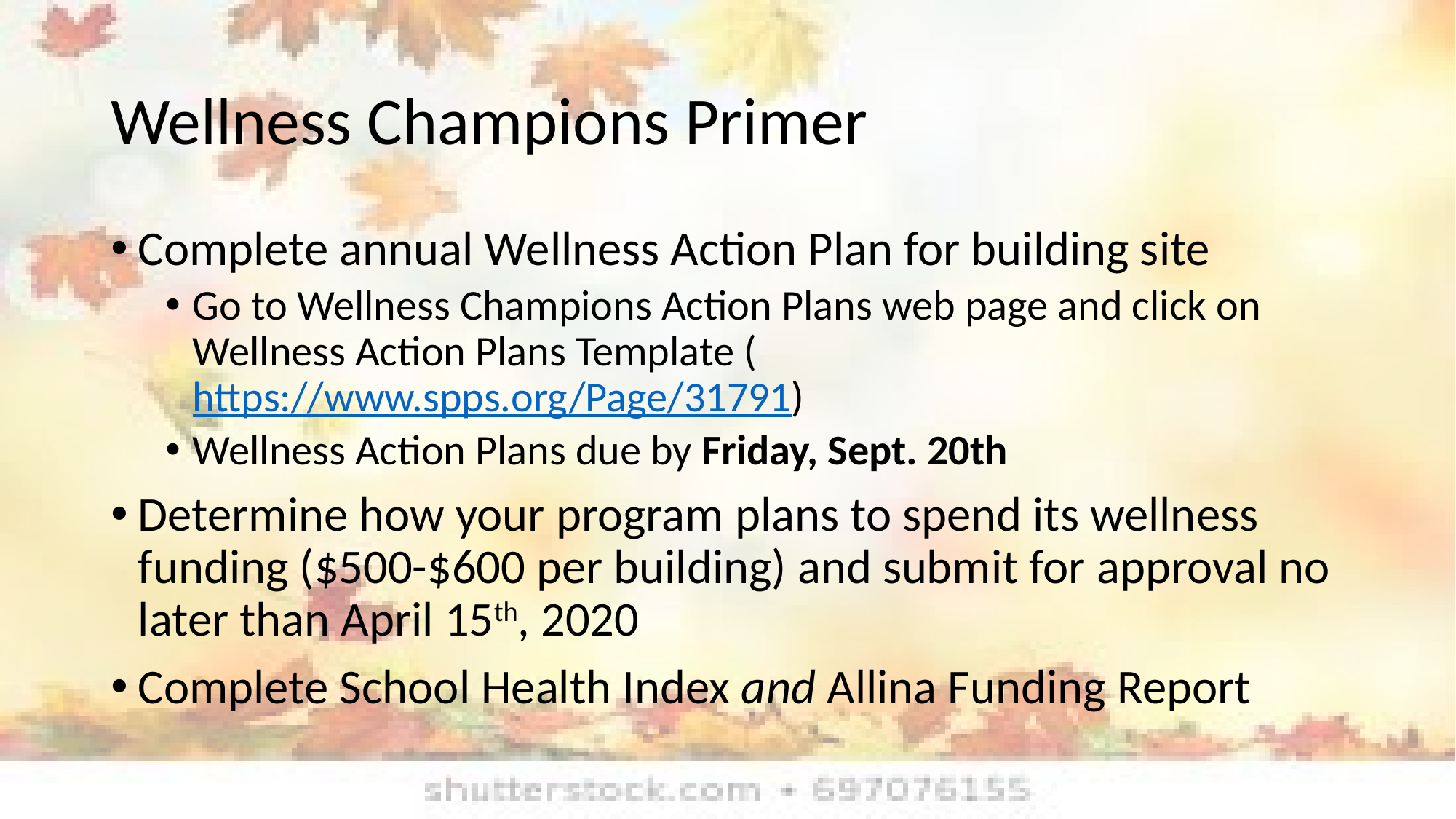

# Wellness Champions Primer
Complete annual Wellness Action Plan for building site
Go to Wellness Champions Action Plans web page and click on Wellness Action Plans Template (https://www.spps.org/Page/31791)
Wellness Action Plans due by Friday, Sept. 20th
Determine how your program plans to spend its wellness funding ($500-$600 per building) and submit for approval no later than April 15th, 2020
Complete School Health Index and Allina Funding Report